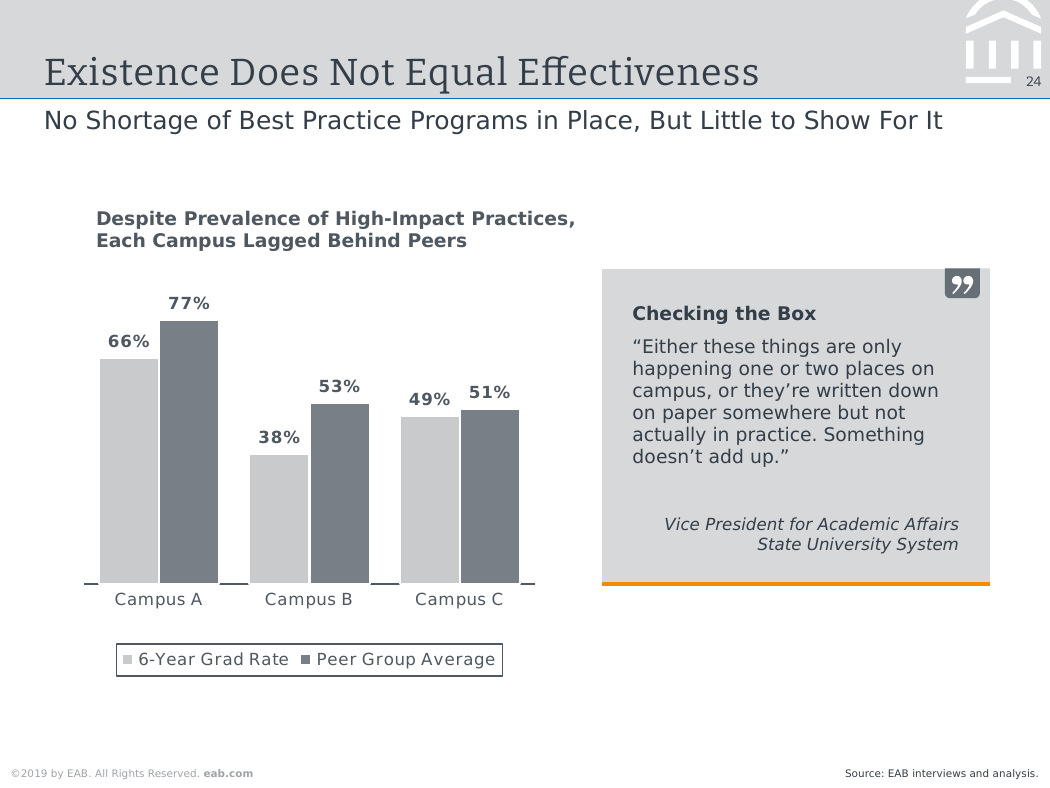

Existence Does Not Equal Effectiveness
No Shortage of Best Practice Programs in Place, But Little to Show For It
Despite Prevalence of High-Impact Practices, Each Campus Lagged Behind Peers

### Chart

| Category | 6-Year Grad Rate | Peer Group Average |
|---|---|---|
| Campus A | 0.66 | 0.77 |
| Campus B | 0.38 | 0.53 |
| Campus C | 0.49 | 0.51 |

| Checking the Box “Either these things are only happening one or two places on campus, or they’re written down on paper somewhere but not actually in practice. Something doesn’t add up.” |
| --- |
| Vice President for Academic Affairs State University System |

Source: EAB interviews and analysis.